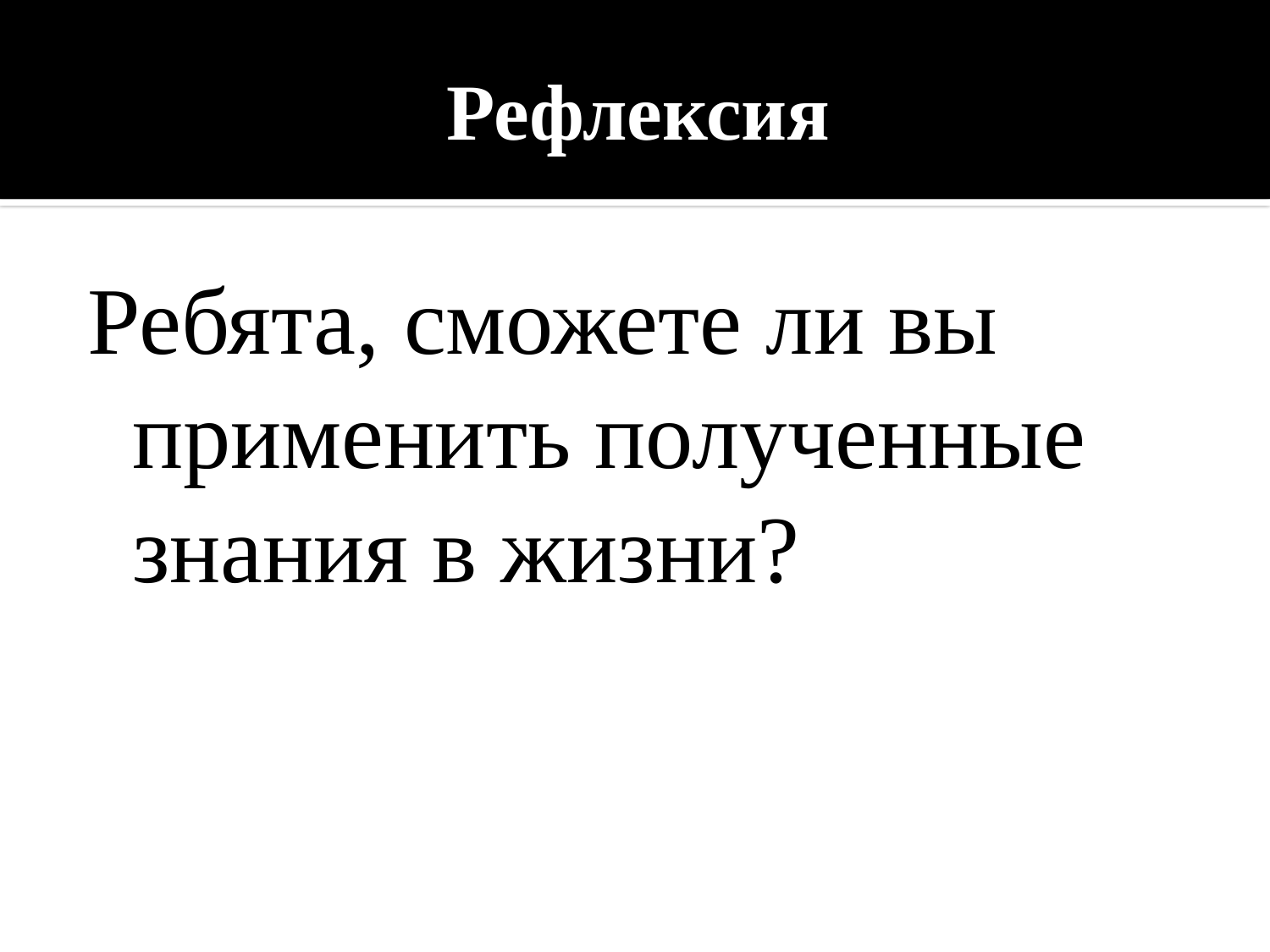

# Рефлексия
Ребята, сможете ли вы применить полученные знания в жизни?